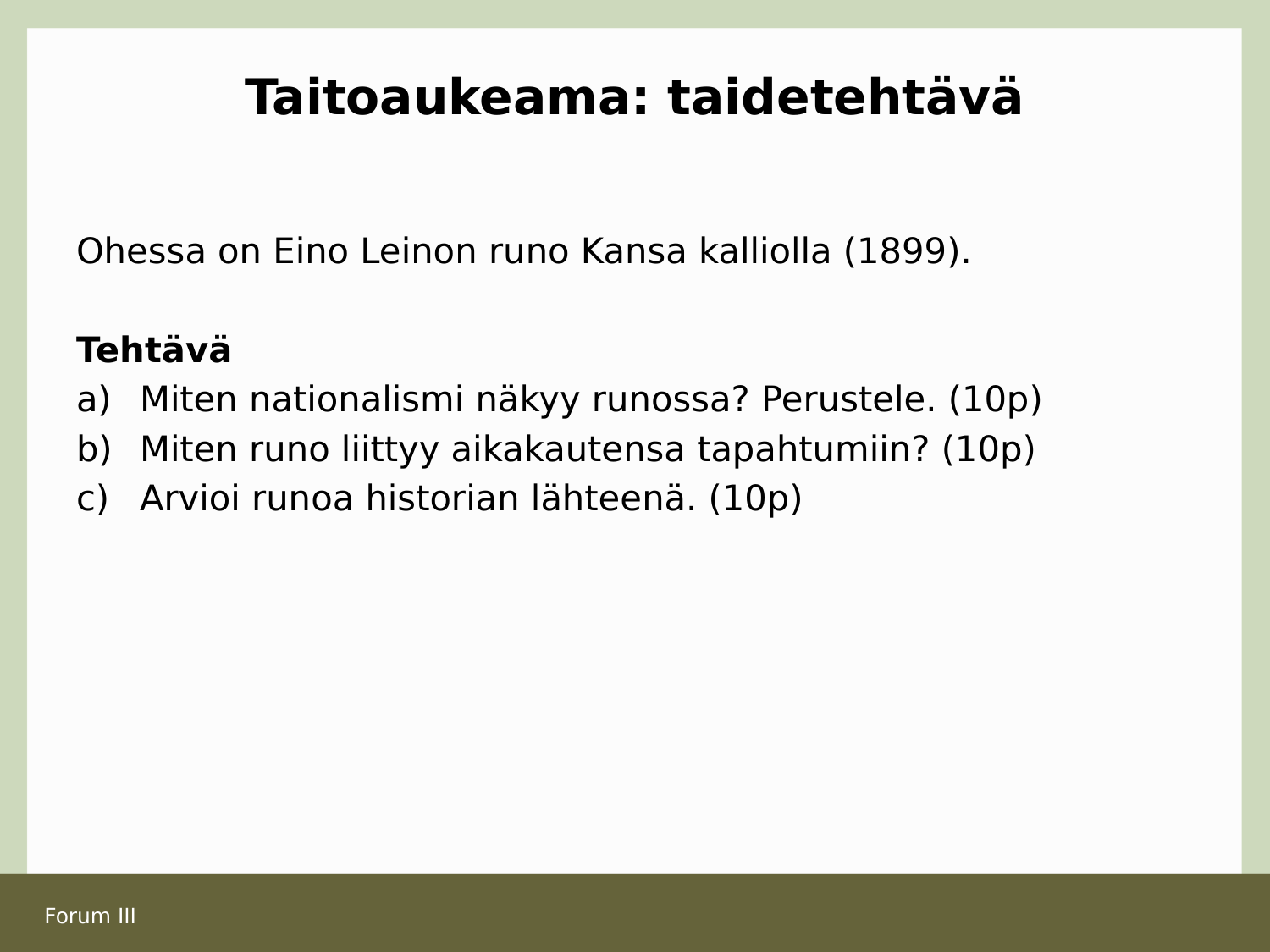

# Taitoaukeama: taidetehtävä
Ohessa on Eino Leinon runo Kansa kalliolla (1899).

Tehtävä
Miten nationalismi näkyy runossa? Perustele. (10p)
Miten runo liittyy aikakautensa tapahtumiin? (10p)
Arvioi runoa historian lähteenä. (10p)